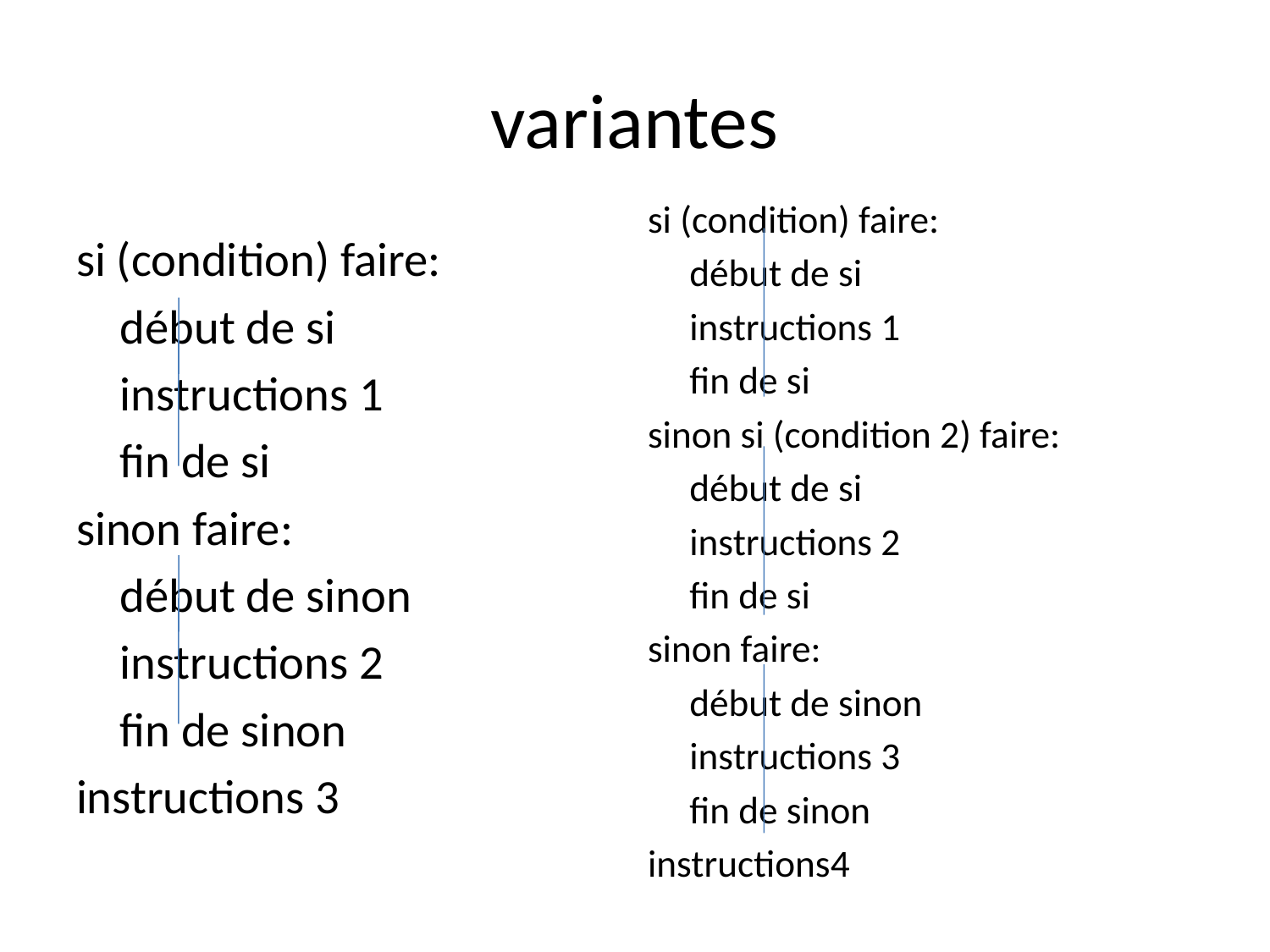

# variantes
si (condition) faire:
		début de si
		instructions 1
		fin de si
sinon si (condition 2) faire:
		début de si
		instructions 2
		fin de si
sinon faire:
		début de sinon
		instructions 3
		fin de sinon
instructions4

si (condition) faire:
		début de si
		instructions 1
		fin de si
sinon faire:
		début de sinon
		instructions 2
		fin de sinon
instructions 3